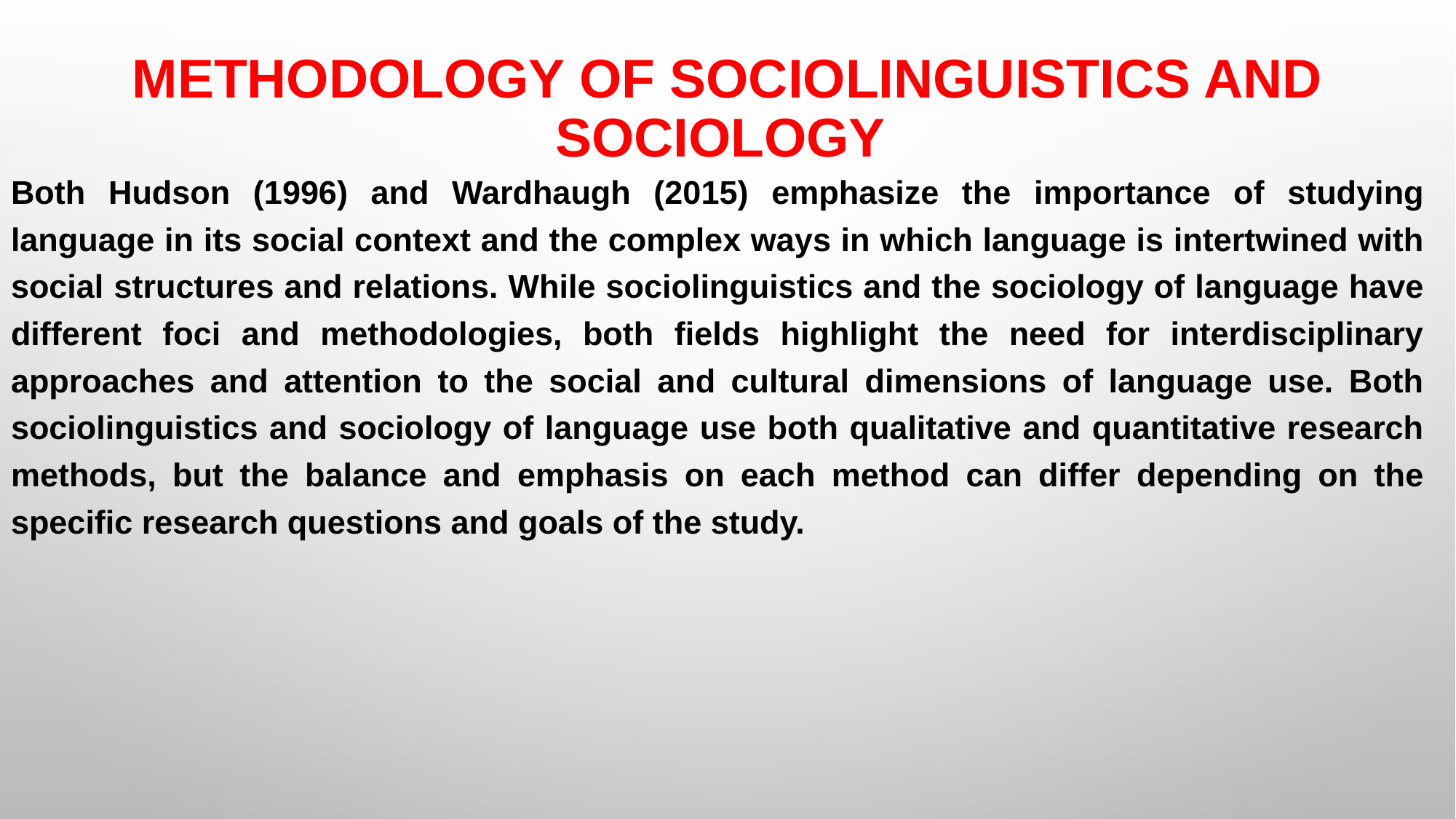

# Methodology of Sociolinguistics and Sociology
Both Hudson (1996) and Wardhaugh (2015) emphasize the importance of studying language in its social context and the complex ways in which language is intertwined with social structures and relations. While sociolinguistics and the sociology of language have different foci and methodologies, both fields highlight the need for interdisciplinary approaches and attention to the social and cultural dimensions of language use. Both sociolinguistics and sociology of language use both qualitative and quantitative research methods, but the balance and emphasis on each method can differ depending on the specific research questions and goals of the study.